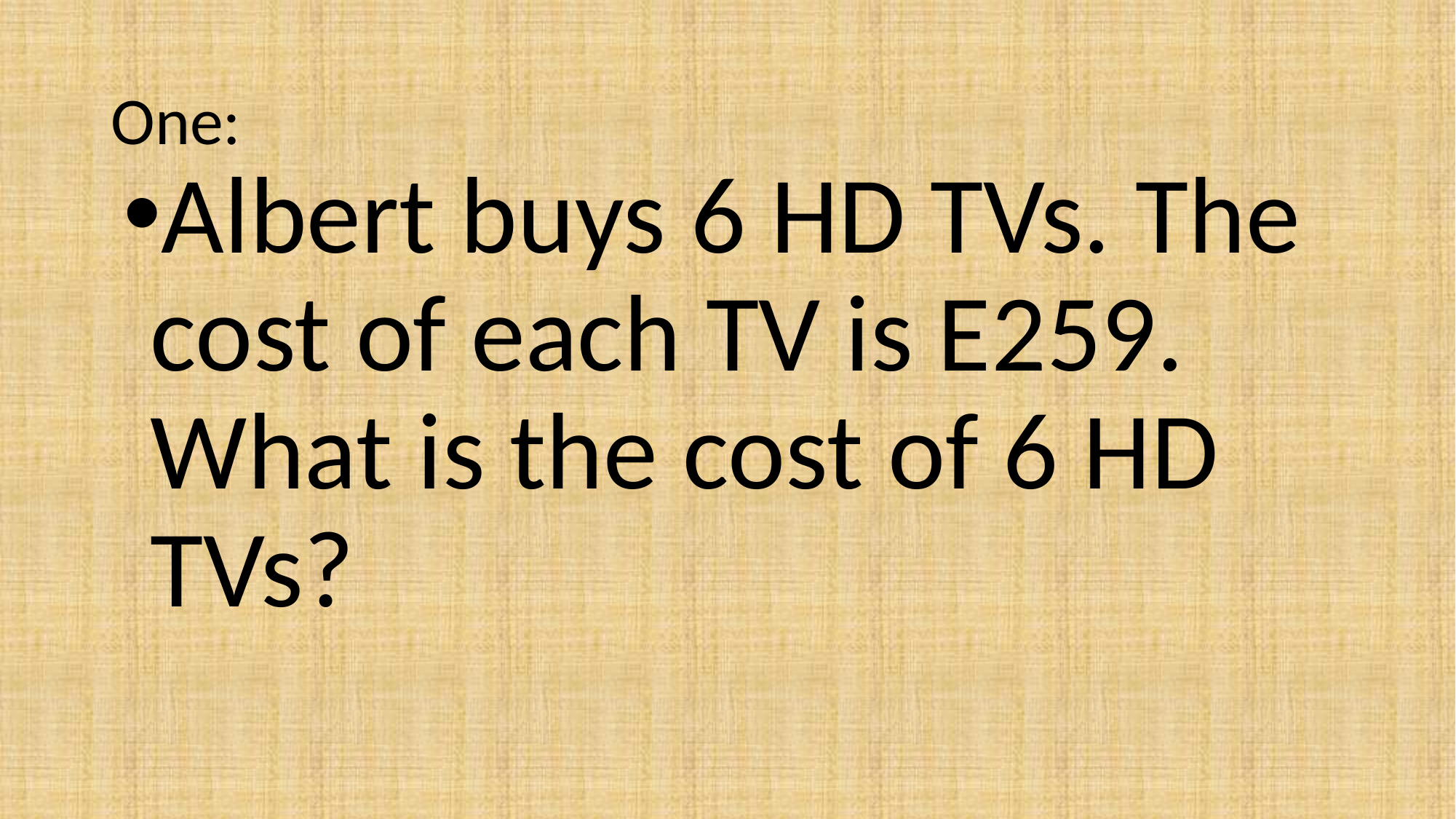

# One:
Albert buys 6 HD TVs. The cost of each TV is E259. What is the cost of 6 HD TVs?